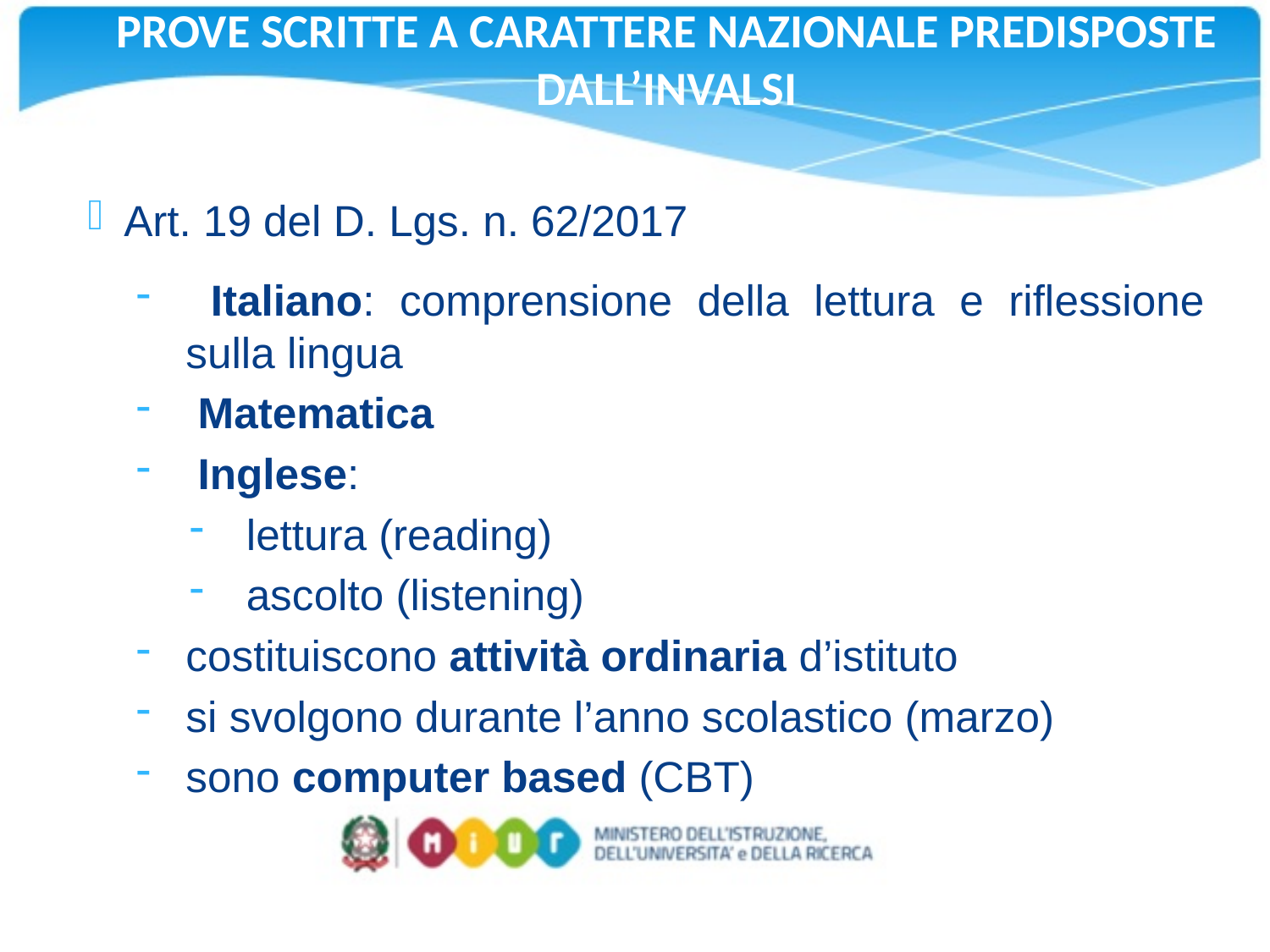

# PROVE SCRITTE A CARATTERE NAZIONALE PREDISPOSTE DALL’INVALSI
Art. 19 del D. Lgs. n. 62/2017
 Italiano: comprensione della lettura e riflessione sulla lingua
 Matematica
 Inglese:
lettura (reading)
ascolto (listening)
costituiscono attività ordinaria d’istituto
si svolgono durante l’anno scolastico (marzo)
sono computer based (CBT)